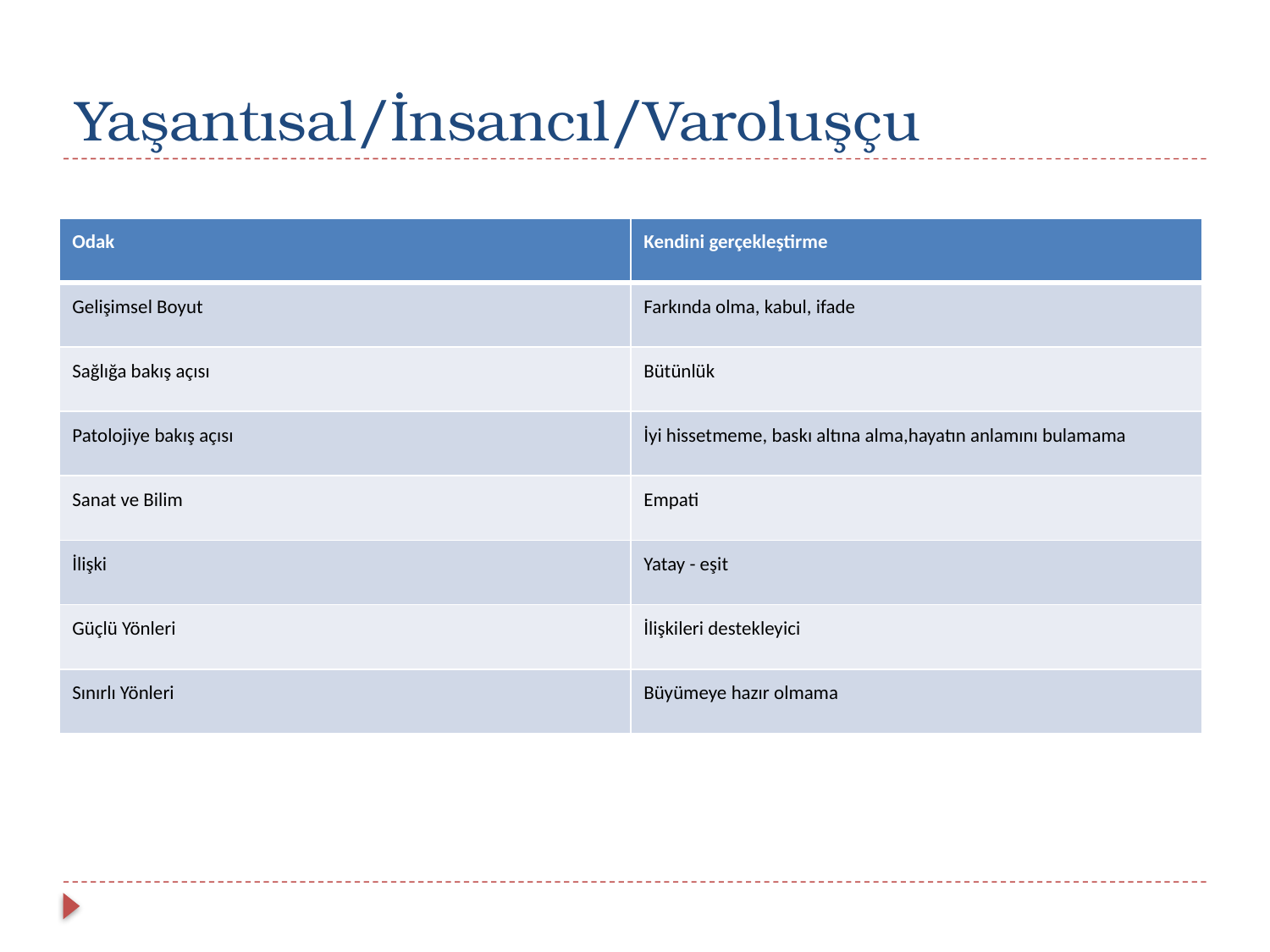

# Yaşantısal/İnsancıl/Varoluşçu
| Odak | Kendini gerçekleştirme |
| --- | --- |
| Gelişimsel Boyut | Farkında olma, kabul, ifade |
| Sağlığa bakış açısı | Bütünlük |
| Patolojiye bakış açısı | İyi hissetmeme, baskı altına alma,hayatın anlamını bulamama |
| Sanat ve Bilim | Empati |
| İlişki | Yatay - eşit |
| Güçlü Yönleri | İlişkileri destekleyici |
| Sınırlı Yönleri | Büyümeye hazır olmama |